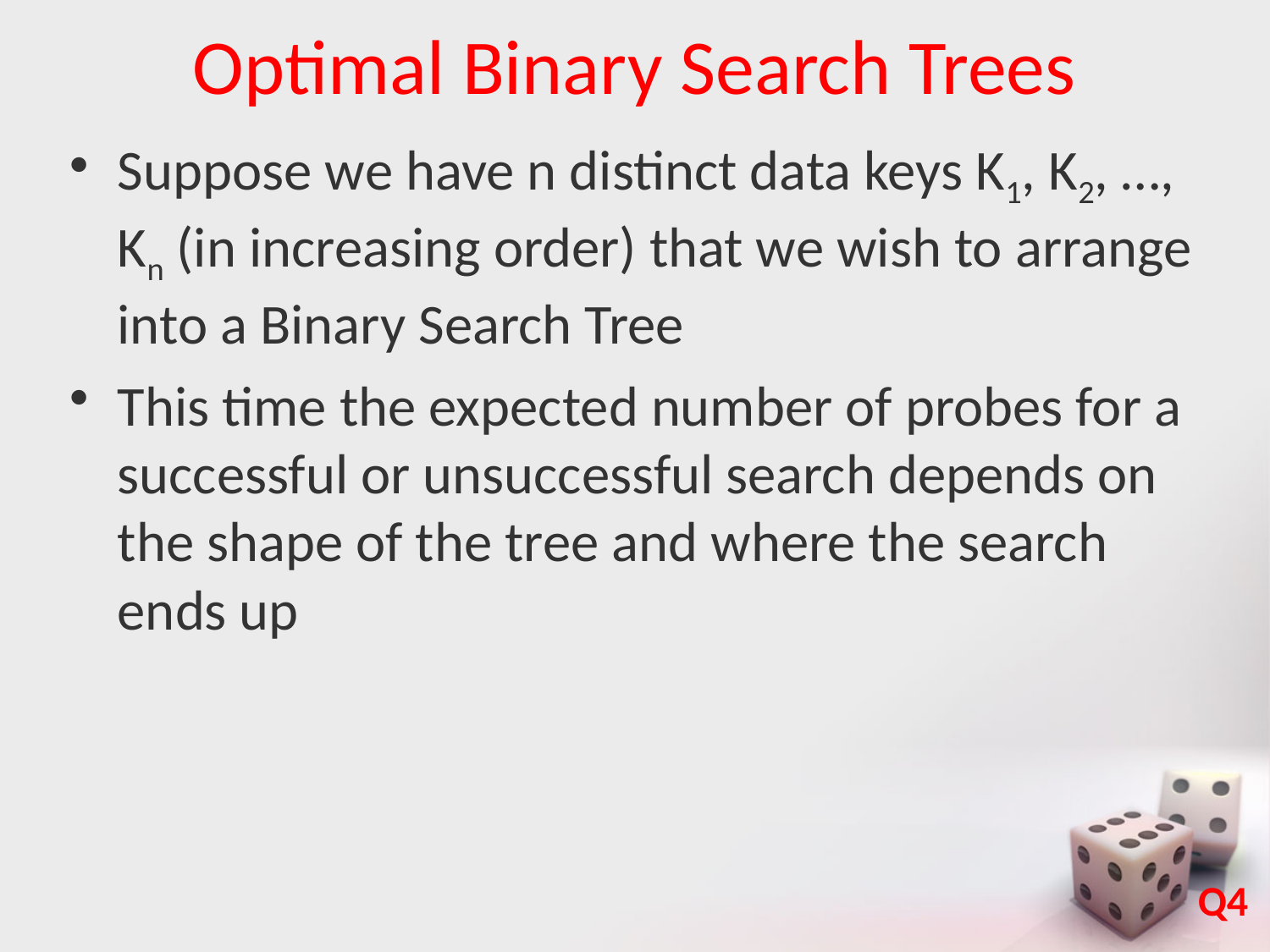

# Optimal Binary Search Trees
Suppose we have n distinct data keys K1, K2, …, Kn (in increasing order) that we wish to arrange into a Binary Search Tree
This time the expected number of probes for a successful or unsuccessful search depends on the shape of the tree and where the search ends up
Q4